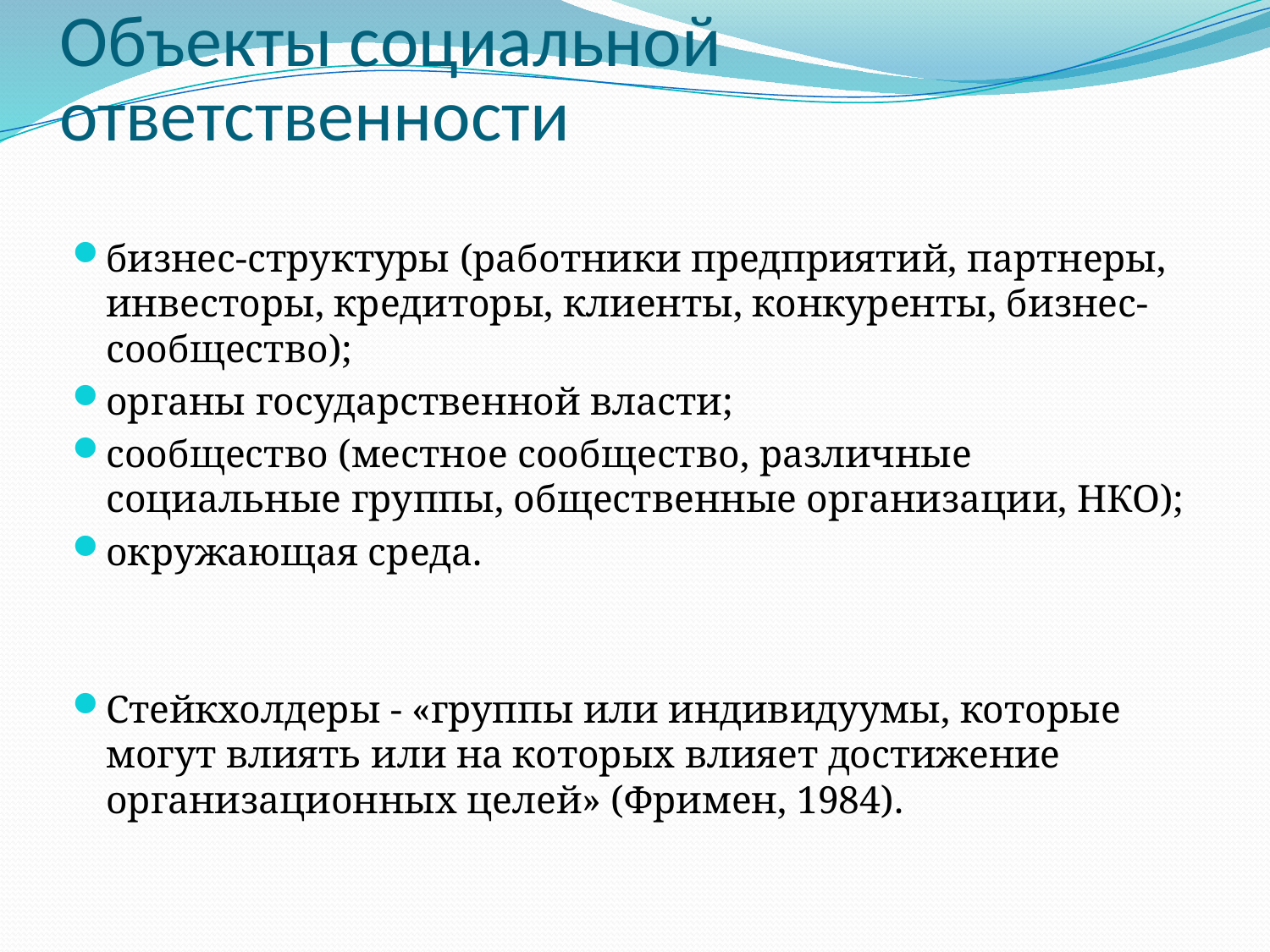

# Объекты социальной ответственности
бизнес-структуры (работники предприятий, партнеры, инвесторы, кредиторы, клиенты, конкуренты, бизнес-сообщество);
органы государственной власти;
сообщество (местное сообщество, различные социальные группы, общественные организации, НКО);
окружающая среда.

Стейкхолдеры - «группы или индивидуумы, которые могут влиять или на которых влияет достижение организационных целей» (Фримен, 1984).